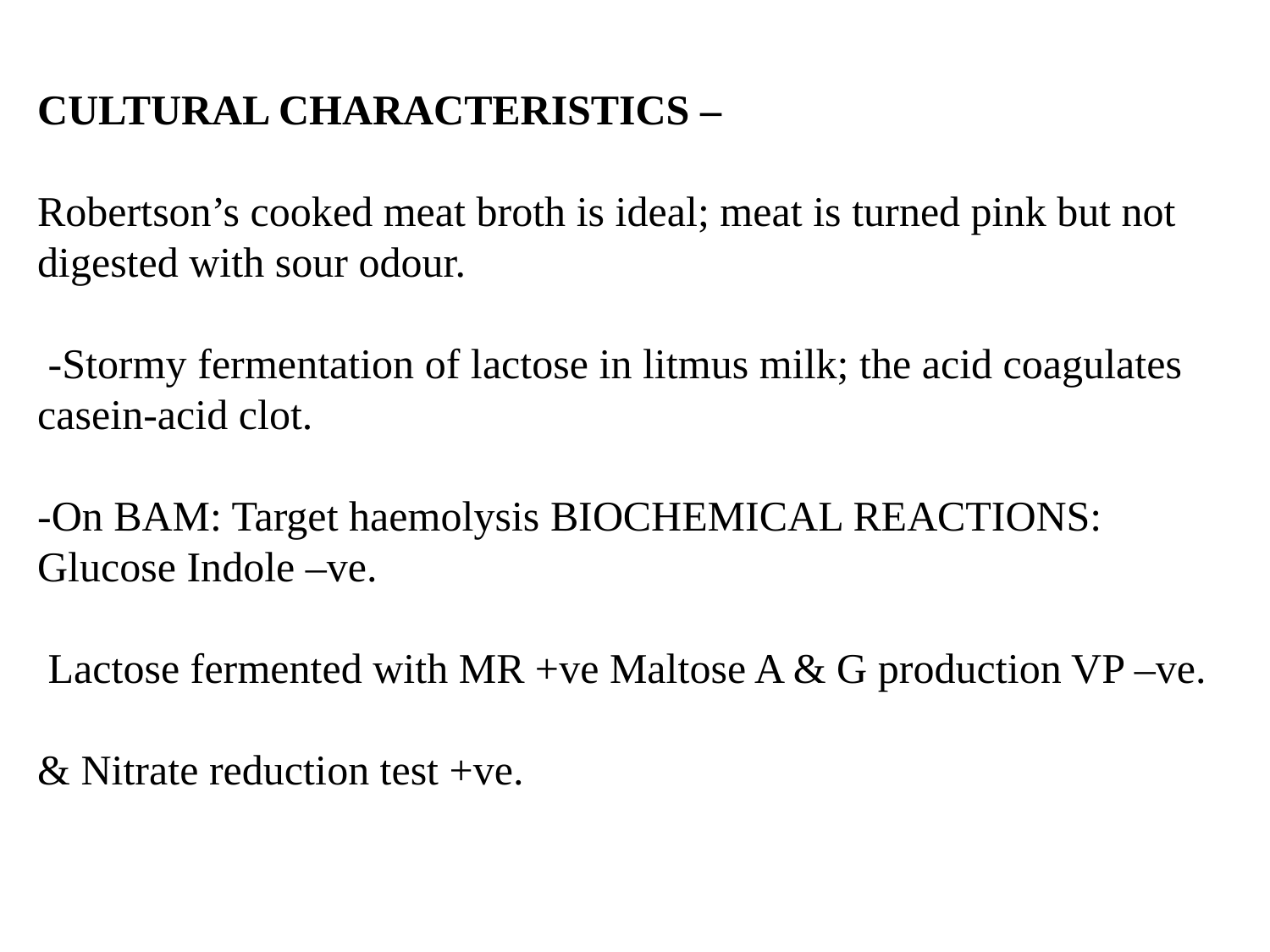

CULTURAL CHARACTERISTICS –

Robertson’s cooked meat broth is ideal; meat is turned pink but not digested with sour odour.

 -Stormy fermentation of lactose in litmus milk; the acid coagulates casein-acid clot.

-On BAM: Target haemolysis BIOCHEMICAL REACTIONS: Glucose Indole –ve.

 Lactose fermented with MR +ve Maltose A & G production VP –ve.

& Nitrate reduction test +ve.